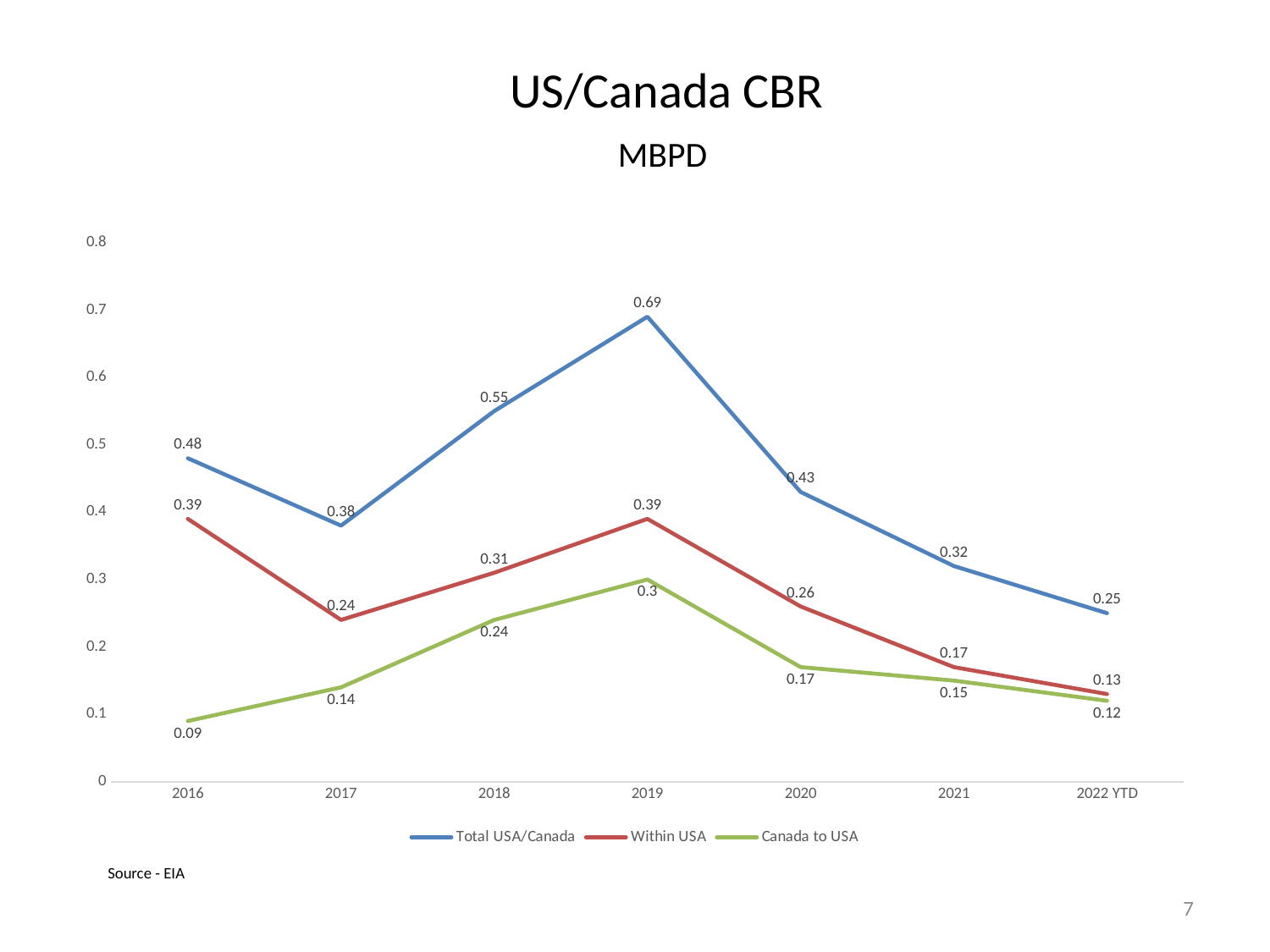

# US/Canada CBR MBPD

### Chart

| Category | Total USA/Canada | Within USA | Canada to USA |
|---|---|---|---|
| 2016 | 0.48 | 0.39 | 0.09 |
| 2017 | 0.38 | 0.24 | 0.14 |
| 2018 | 0.55 | 0.31 | 0.24 |
| 2019 | 0.69 | 0.39 | 0.3 |
| 2020 | 0.43 | 0.26 | 0.17 |
| 2021 | 0.32 | 0.17 | 0.15 |
| 2022 YTD | 0.25 | 0.13 | 0.12 |
Source - EIA
7